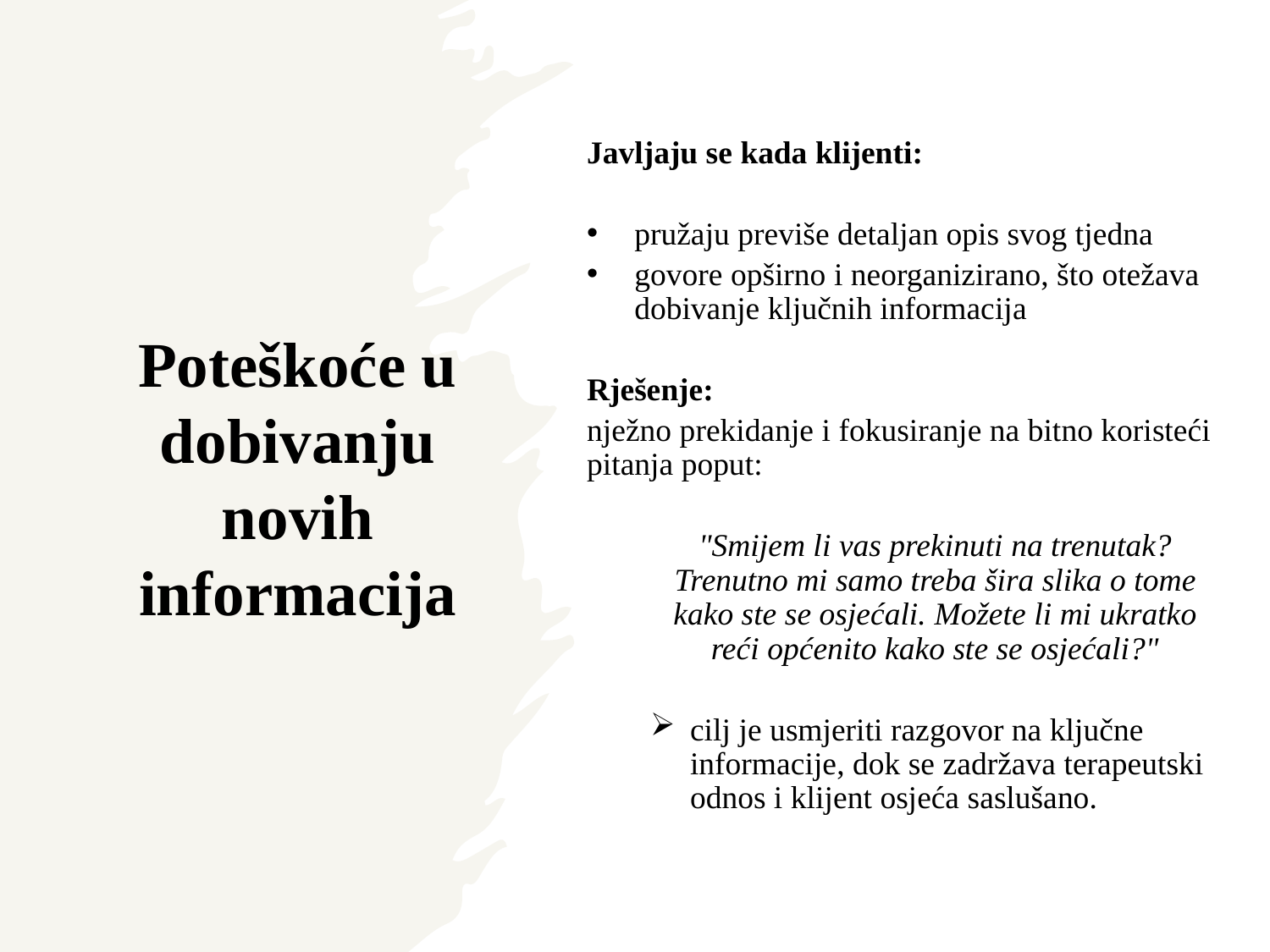

# Poteškoće u dobivanju novih informacija
Javljaju se kada klijenti:

pružaju previše detaljan opis svog tjedna
govore opširno i neorganizirano, što otežava dobivanje ključnih informacija

Rješenje:
nježno prekidanje i fokusiranje na bitno koristeći pitanja poput:

"Smijem li vas prekinuti na trenutak? Trenutno mi samo treba šira slika o tome kako ste se osjećali. Možete li mi ukratko reći općenito kako ste se osjećali?"

cilj je usmjeriti razgovor na ključne informacije, dok se zadržava terapeutski odnos i klijent osjeća saslušano.